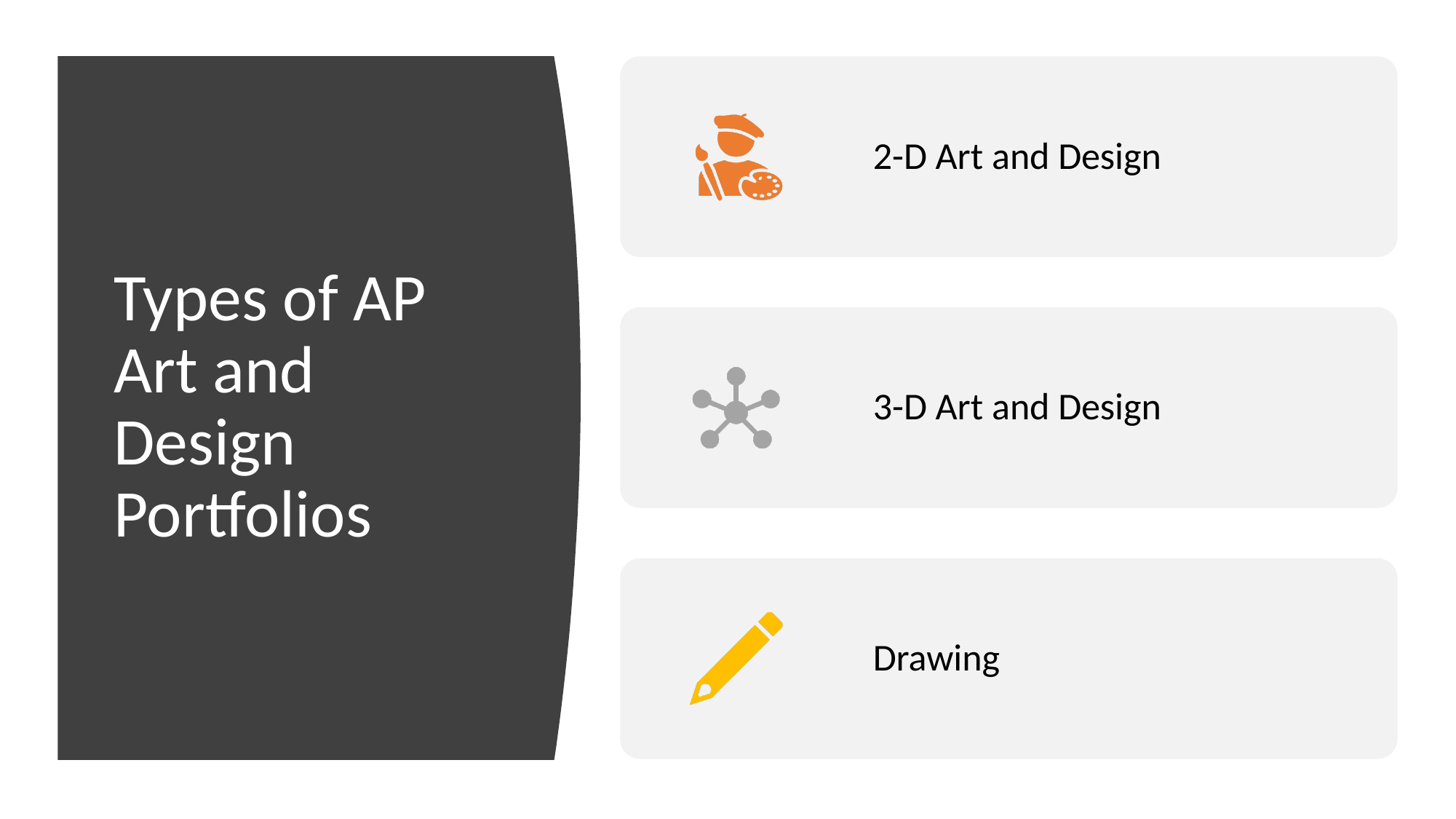

2-D Art and Design
3-D Art and Design
Drawing

# Types of AP Art and Design Portfolios